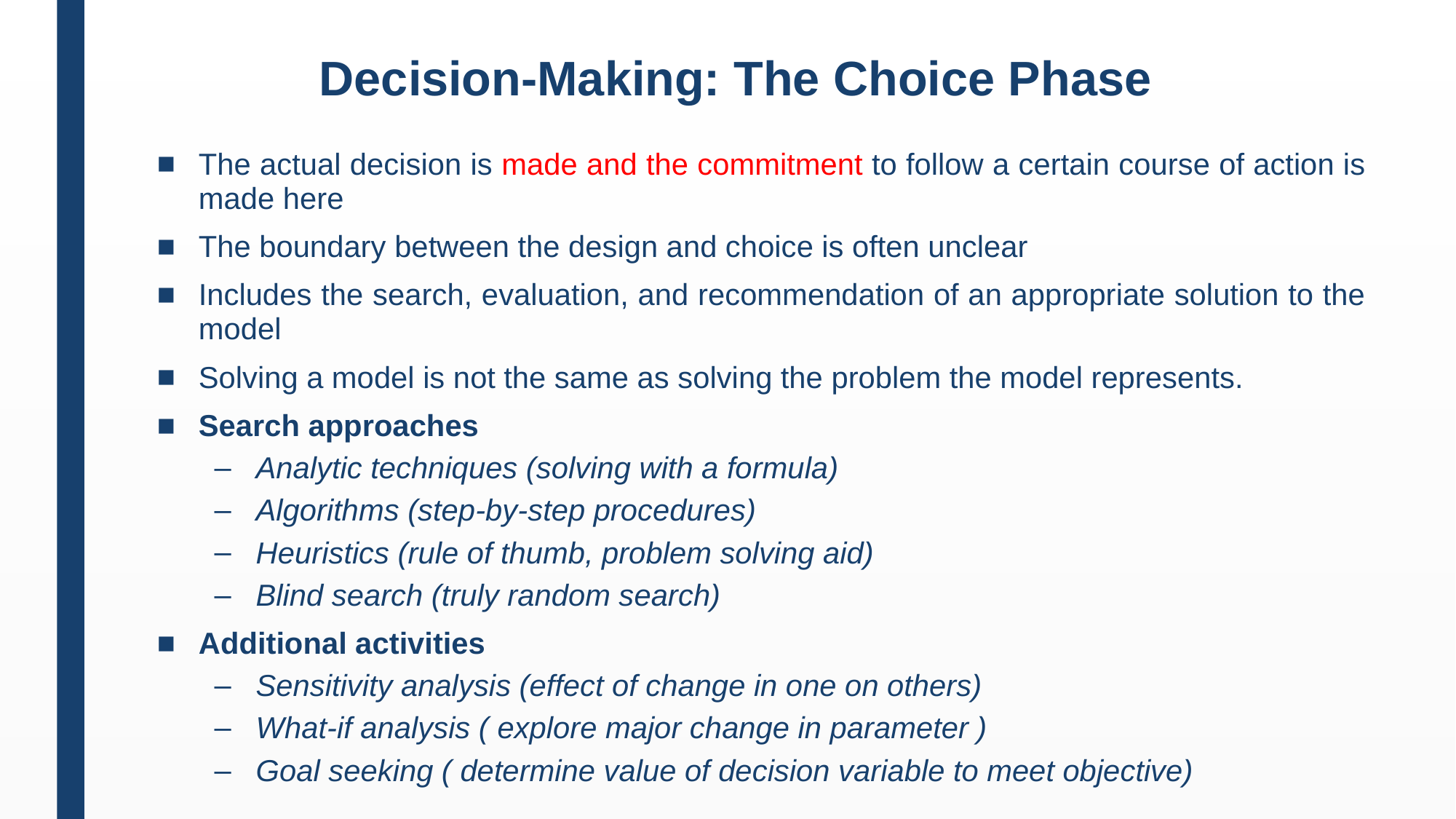

# Decision-Making: The Choice Phase
The actual decision is made and the commitment to follow a certain course of action is made here
The boundary between the design and choice is often unclear
Includes the search, evaluation, and recommendation of an appropriate solution to the model
Solving a model is not the same as solving the problem the model represents.
Search approaches
Analytic techniques (solving with a formula)
Algorithms (step-by-step procedures)
Heuristics (rule of thumb, problem solving aid)
Blind search (truly random search)
Additional activities
Sensitivity analysis (effect of change in one on others)
What-if analysis ( explore major change in parameter )
Goal seeking ( determine value of decision variable to meet objective)